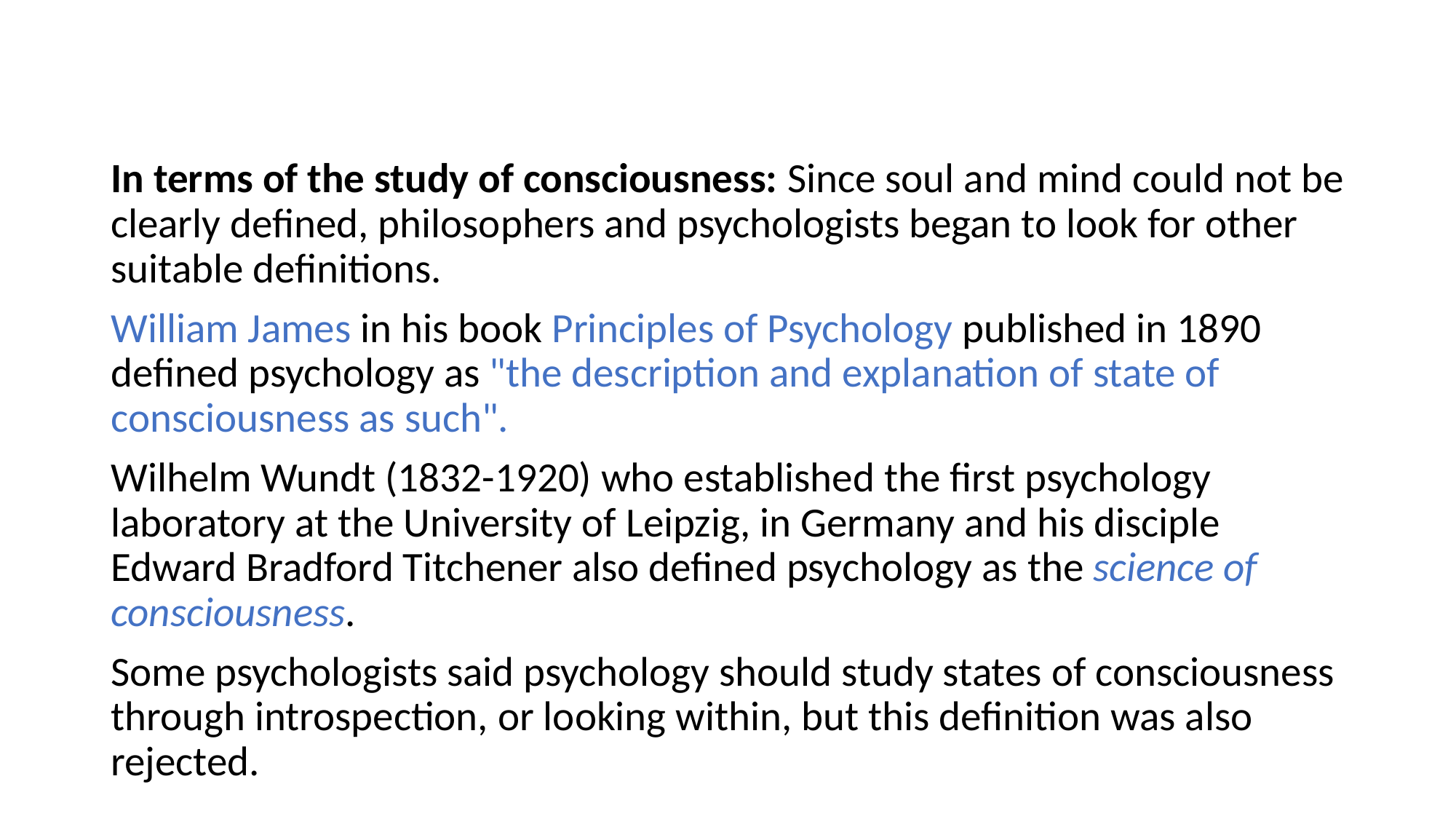

#
In terms of the study of consciousness: Since soul and mind could not be clearly defined, philosophers and psychologists began to look for other suitable definitions.
William James in his book Principles of Psychology published in 1890 defined psychology as "the description and explanation of state of consciousness as such".
Wilhelm Wundt (1832-1920) who established the first psychology laboratory at the University of Leipzig, in Germany and his disciple Edward Bradford Titchener also defined psychology as the science of consciousness.
Some psychologists said psychology should study states of consciousness through introspection, or looking within, but this definition was also rejected.